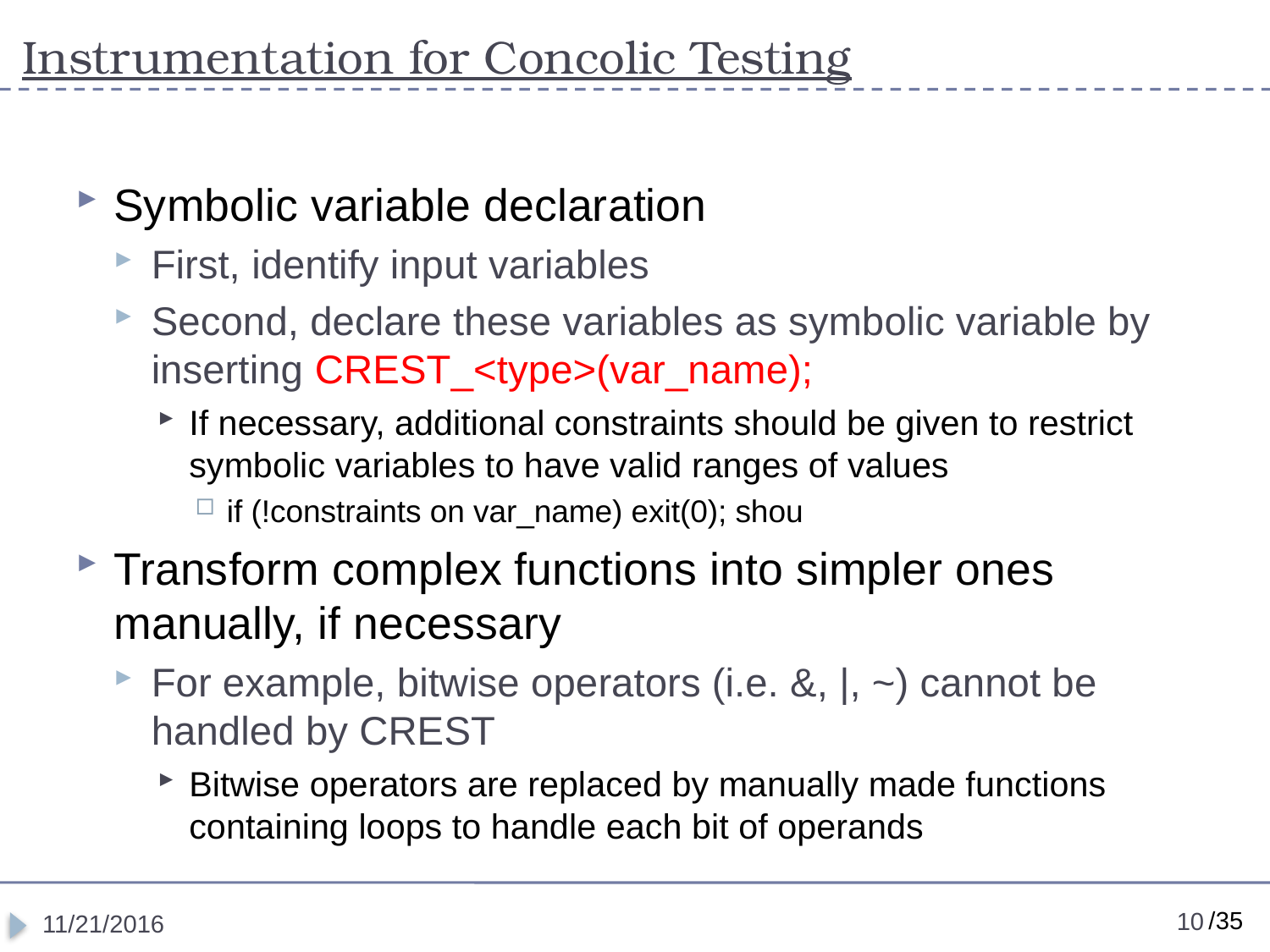

# Instrumentation for Concolic Testing
Symbolic variable declaration
First, identify input variables
Second, declare these variables as symbolic variable by inserting CREST_<type>(var_name);
If necessary, additional constraints should be given to restrict symbolic variables to have valid ranges of values
if (!constraints on var_name) exit(0); shou
Transform complex functions into simpler ones manually, if necessary
For example, bitwise operators (i.e. &, |, ~) cannot be handled by CREST
Bitwise operators are replaced by manually made functions containing loops to handle each bit of operands

10
11/21/2016